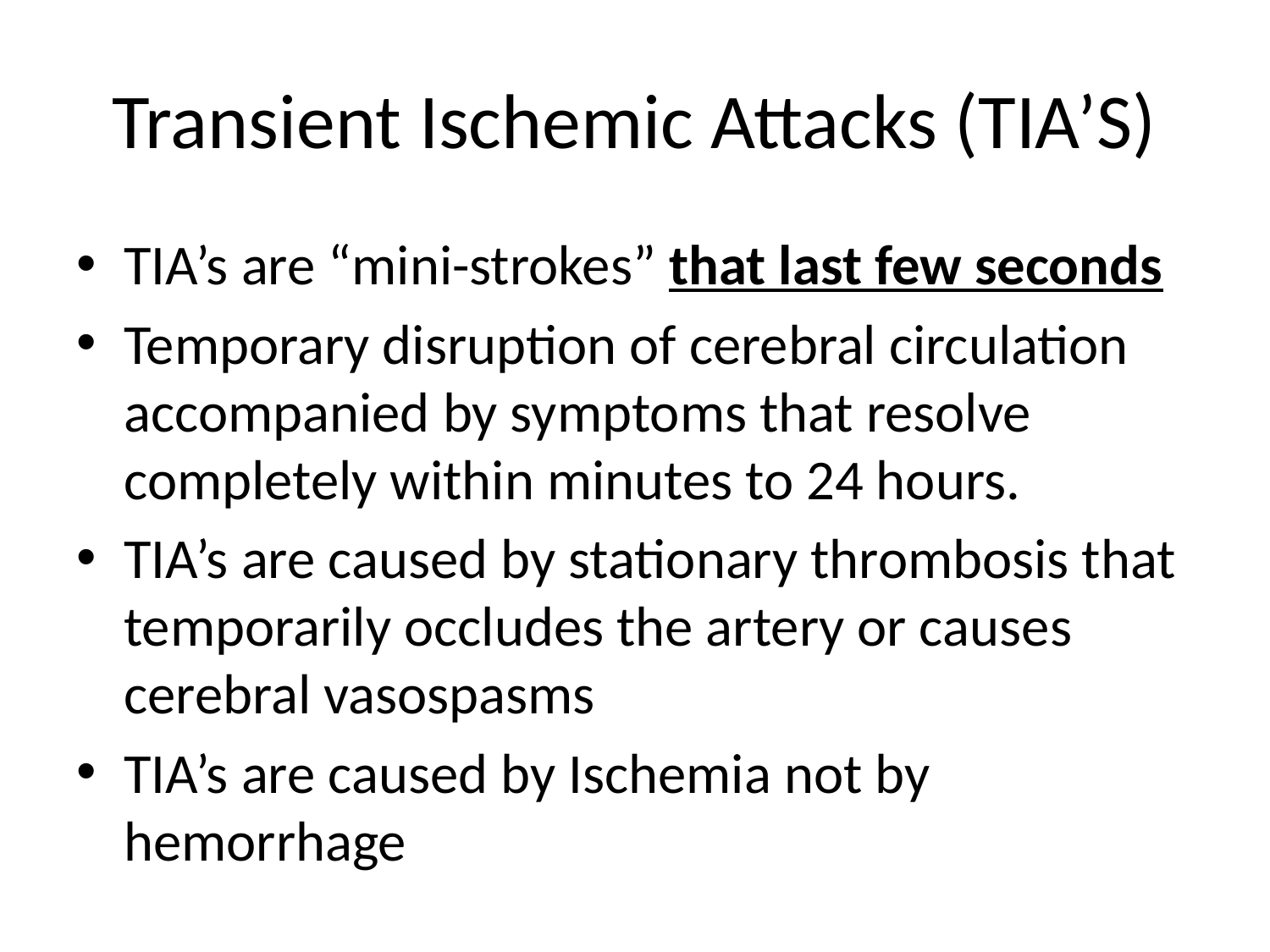

# Transient Ischemic Attacks (TIA’S)
TIA’s are “mini-strokes” that last few seconds
Temporary disruption of cerebral circulation accompanied by symptoms that resolve completely within minutes to 24 hours.
TIA’s are caused by stationary thrombosis that temporarily occludes the artery or causes cerebral vasospasms
TIA’s are caused by Ischemia not by hemorrhage